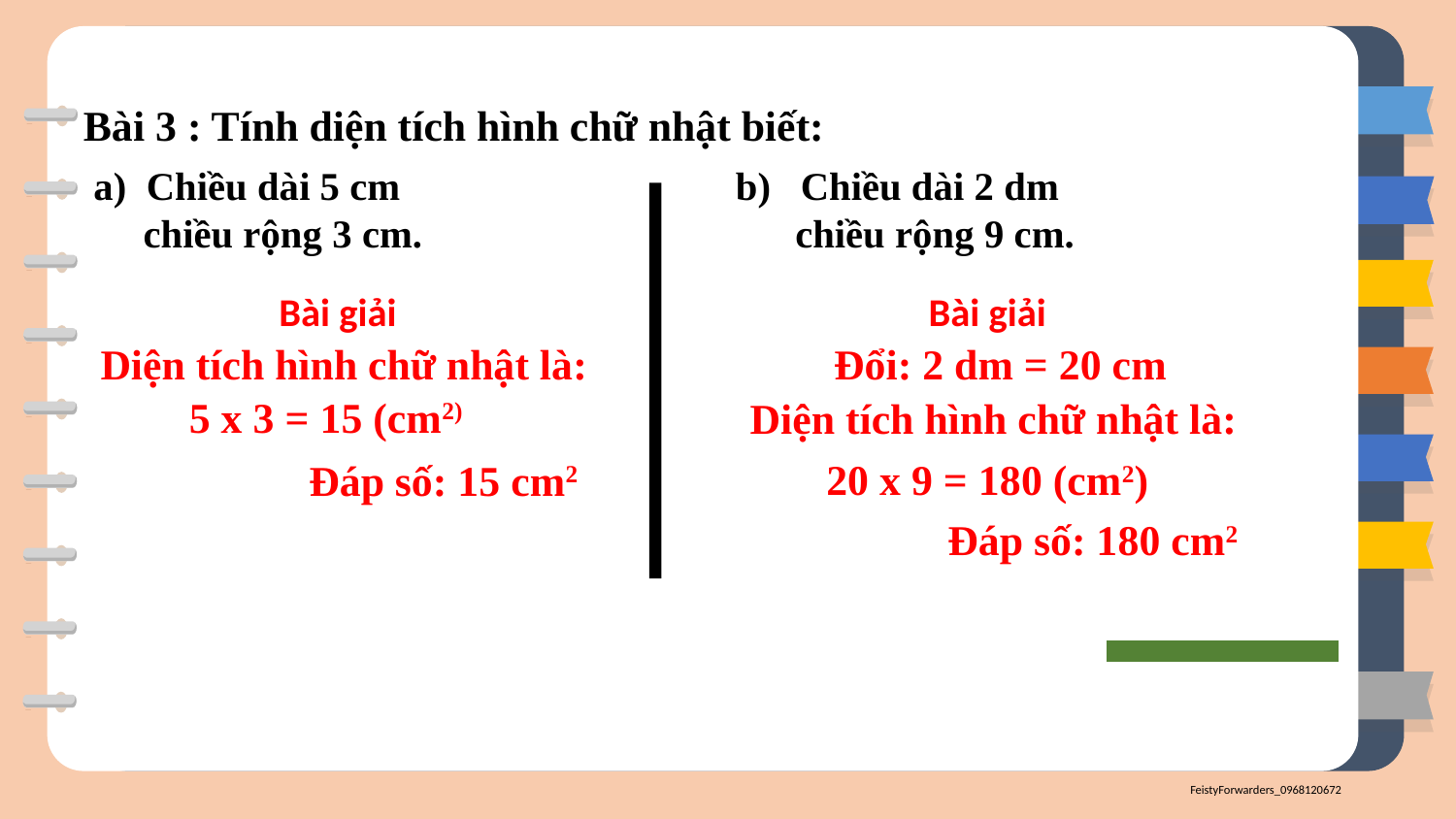

Bài 3 : Tính diện tích hình chữ nhật biết:
a)  Chiều dài 5 cm
     chiều rộng 3 cm.
b)   Chiều dài 2 dm
      chiều rộng 9 cm.

Bài giải
Bài giải
Diện tích hình chữ nhật là:
Đổi: 2 dm = 20 cm
5 x 3 = 15 (cm2)
Diện tích hình chữ nhật là:
20 x 9 = 180 (cm2)
Đáp số: 15 cm2
Đáp số: 180 cm2